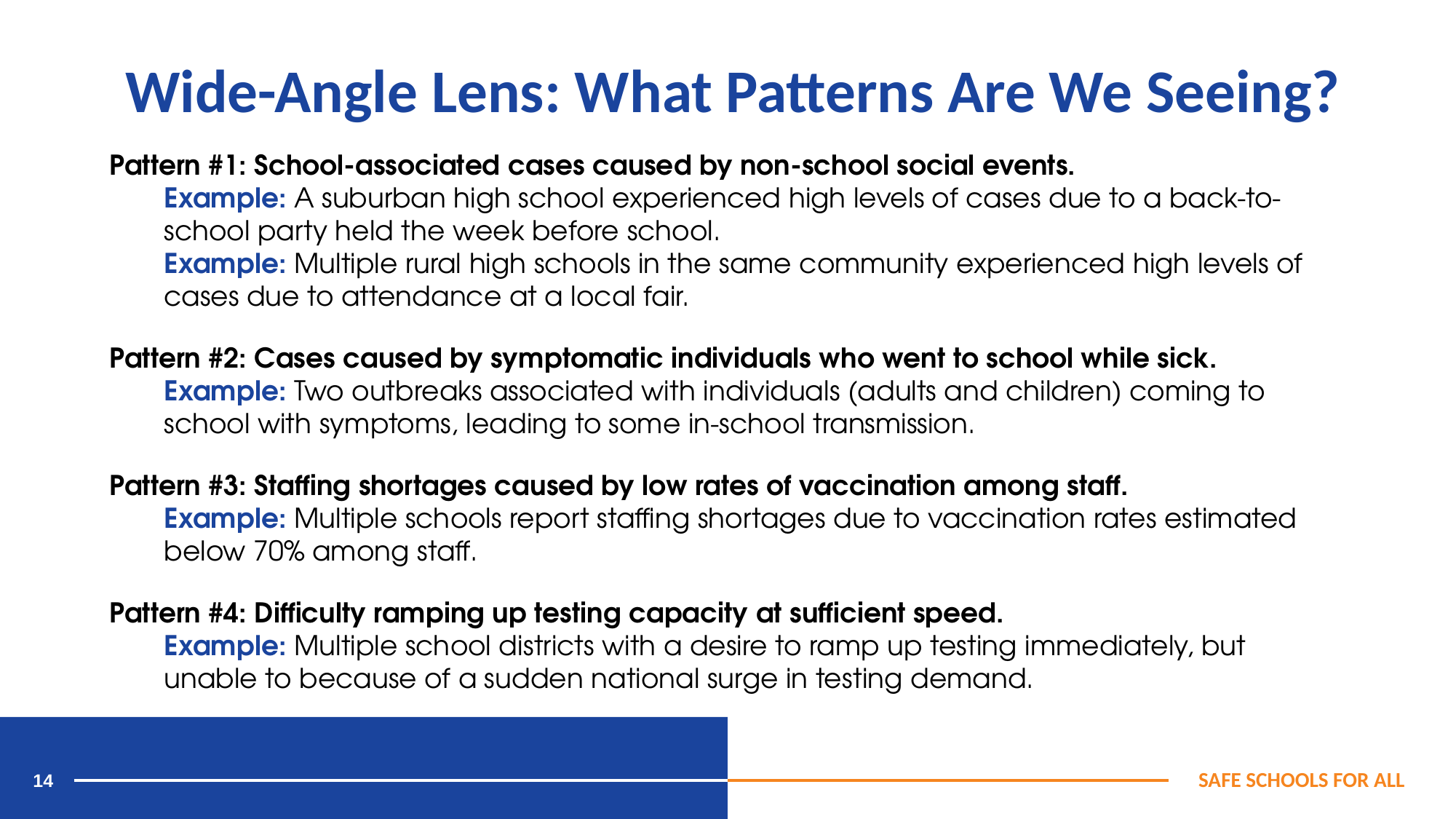

Wide-Angle Lens: What Patterns Are We Seeing?
Pattern #1: School-associated cases caused by non-school social events.
Example: A suburban high school experienced high levels of cases due to a back-to-school party held the week before school.
Example: Multiple rural high schools in the same community experienced high levels of cases due to attendance at a local fair.

Pattern #2: Cases caused by symptomatic individuals who went to school while sick.
Example: Two outbreaks associated with individuals (adults and children) coming to school with symptoms, leading to some in-school transmission.

Pattern #3: Staffing shortages caused by low rates of vaccination among staff.
Example: Multiple schools report staffing shortages due to vaccination rates estimated below 70% among staff.

Pattern #4: Difficulty ramping up testing capacity at sufficient speed.
Example: Multiple school districts with a desire to ramp up testing immediately, but unable to because of a sudden national surge in testing demand.

14
SAFE SCHOOLS FOR ALL